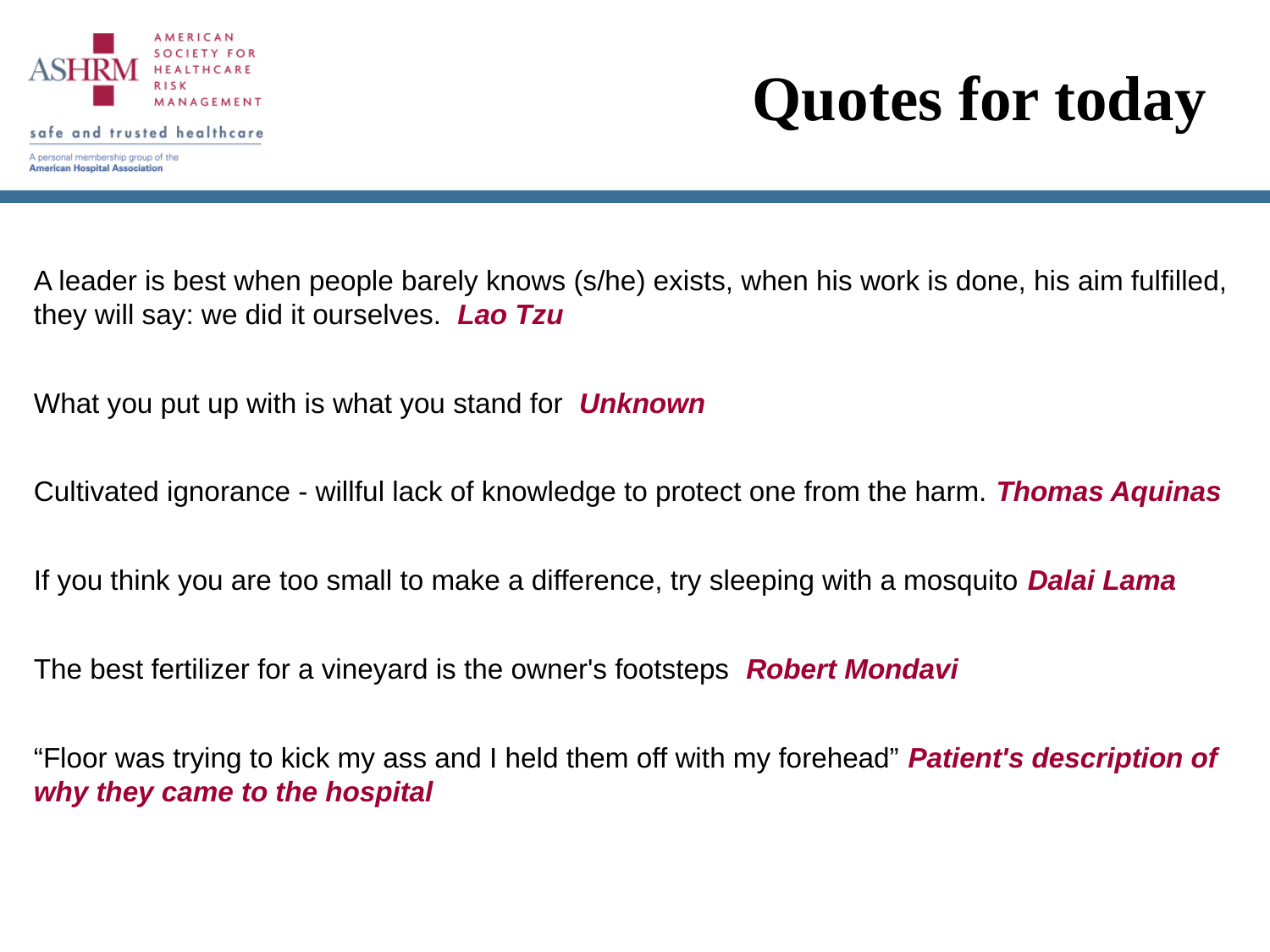

# Quotes for today

A leader is best when people barely knows (s/he) exists, when his work is done, his aim fulfilled, they will say: we did it ourselves.  Lao Tzu

What you put up with is what you stand for  Unknown

Cultivated ignorance - willful lack of knowledge to protect one from the harm. Thomas Aquinas

If you think you are too small to make a difference, try sleeping with a mosquito Dalai Lama

The best fertilizer for a vineyard is the owner's footsteps  Robert Mondavi

“Floor was trying to kick my ass and I held them off with my forehead” Patient's description of why they came to the hospital